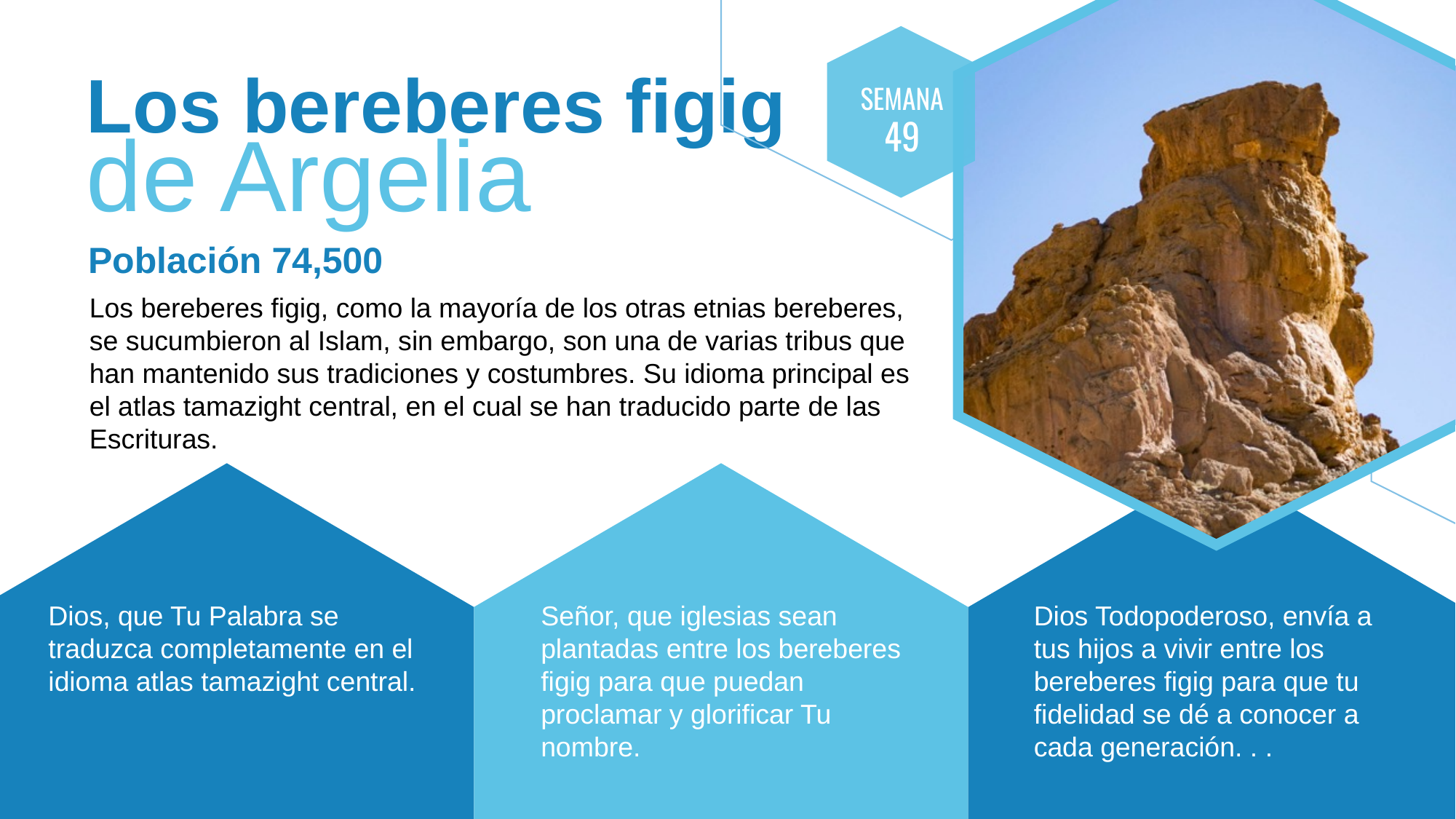

Los bereberes figig de Argelia
SEMANA
49

Población 74,500
Los bereberes figig, como la mayoría de los otras etnias bereberes, se sucumbieron al Islam, sin embargo, son una de varias tribus que han mantenido sus tradiciones y costumbres. Su idioma principal es el atlas tamazight central, en el cual se han traducido parte de las Escrituras.

Dios, que Tu Palabra se traduzca completamente en el idioma atlas tamazight central.
Señor, que iglesias sean plantadas entre los bereberes figig para que puedan proclamar y glorificar Tu nombre.
Dios Todopoderoso, envía a tus hijos a vivir entre los bereberes figig para que tu fidelidad se dé a conocer a cada generación. . .